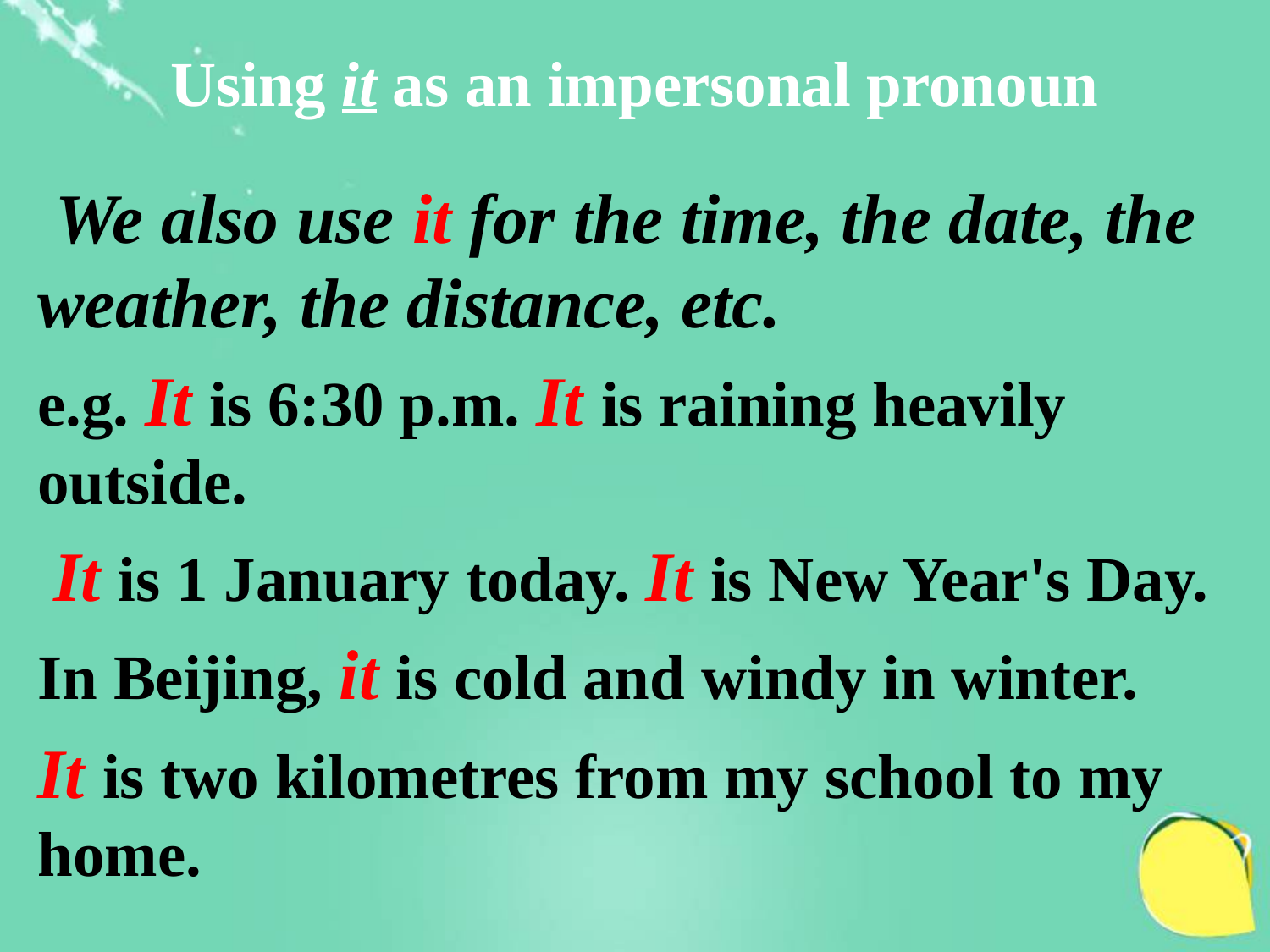

Using it as an impersonal pronoun
 We also use it for the time, the date, the weather, the distance, etc.
e.g. It is 6:30 p.m. It is raining heavily outside.
 It is 1 January today. It is New Year's Day.
In Beijing, it is cold and windy in winter.
It is two kilometres from my school to my home.